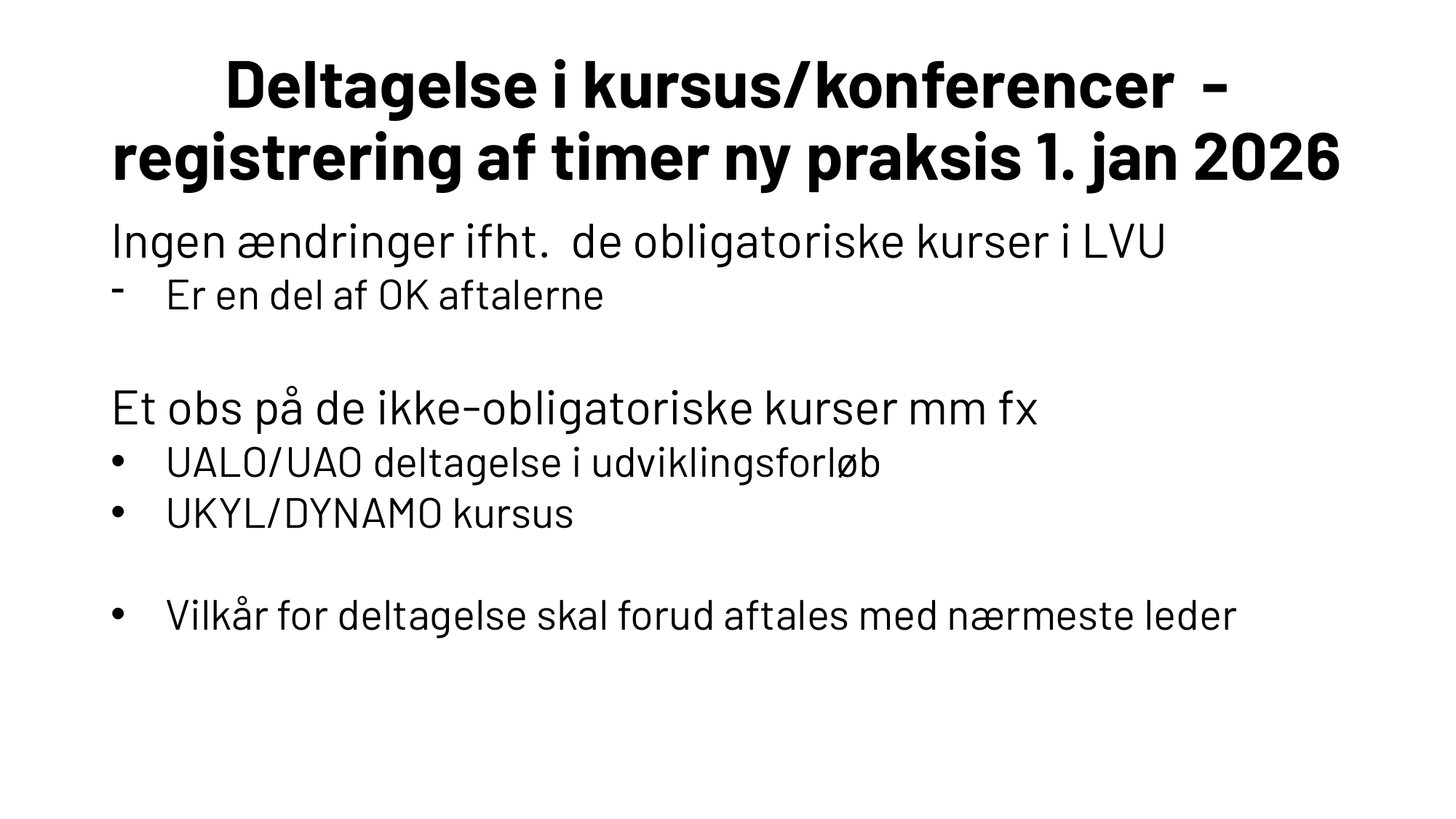

# Deltagelse i kursus/konferencer  - registrering af timer ny praksis 1. jan 2026
Ingen ændringer ifht.  de obligatoriske kurser i LVU
Er en del af OK aftalerne

Et obs på de ikke-obligatoriske kurser mm fx
UALO/UAO deltagelse i udviklingsforløb
UKYL/DYNAMO kursus

Vilkår for deltagelse skal forud aftales med nærmeste leder